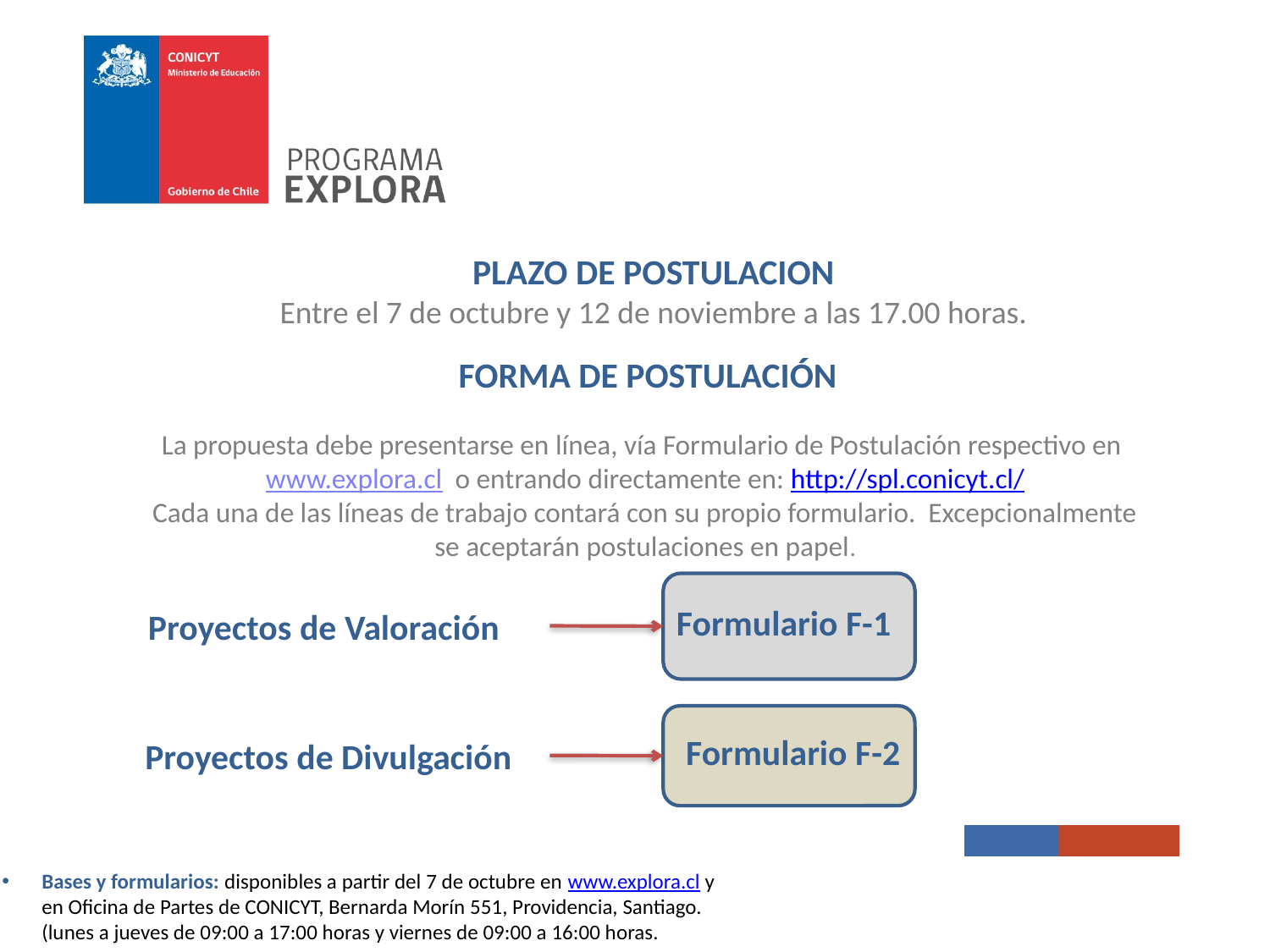

PLAZO DE POSTULACION
Entre el 7 de octubre y 12 de noviembre a las 17.00 horas.
FORMA DE POSTULACIÓN
La propuesta debe presentarse en línea, vía Formulario de Postulación respectivo en www.explora.cl  o entrando directamente en: http://spl.conicyt.cl/
Cada una de las líneas de trabajo contará con su propio formulario.  Excepcionalmente se aceptarán postulaciones en papel.

Formulario F-1
Proyectos de Valoración

Formulario F-2
Proyectos de Divulgación

Bases y formularios: disponibles a partir del 7 de octubre en www.explora.cl y en Oficina de Partes de CONICYT, Bernarda Morín 551, Providencia, Santiago. (lunes a jueves de 09:00 a 17:00 horas y viernes de 09:00 a 16:00 horas.